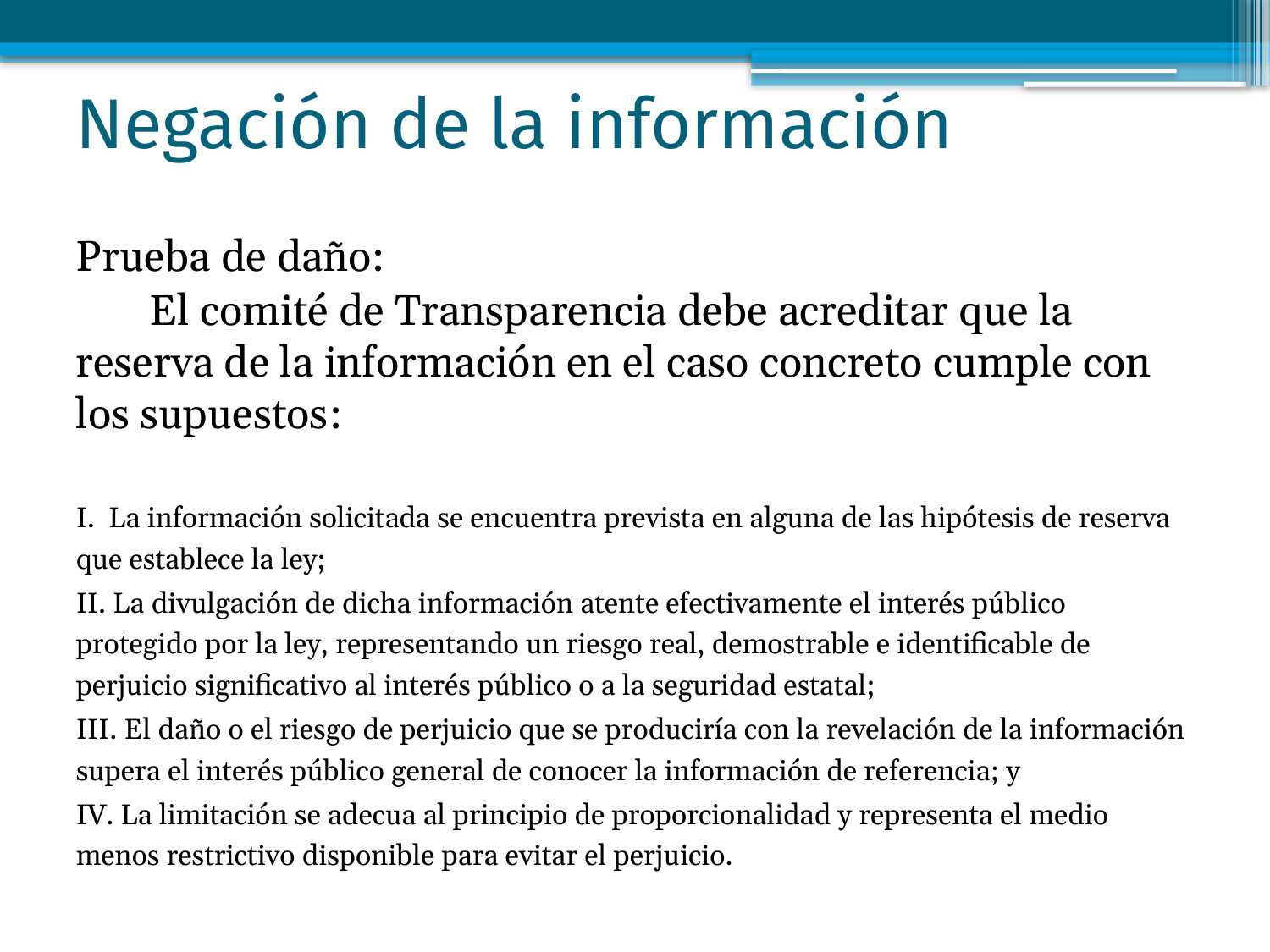

# Negación de la información
Prueba de daño:
			El comité de Transparencia debe acreditar que la reserva de la información en el caso concreto cumple con los supuestos:

I.  La información solicitada se encuentra prevista en alguna de las hipótesis de reserva que establece la ley;
II. La divulgación de dicha información atente efectivamente el interés público protegido por la ley, representando un riesgo real, demostrable e identificable de perjuicio significativo al interés público o a la seguridad estatal;
III. El daño o el riesgo de perjuicio que se produciría con la revelación de la información supera el interés público general de conocer la información de referencia; y
IV. La limitación se adecua al principio de proporcionalidad y representa el medio menos restrictivo disponible para evitar el perjuicio.